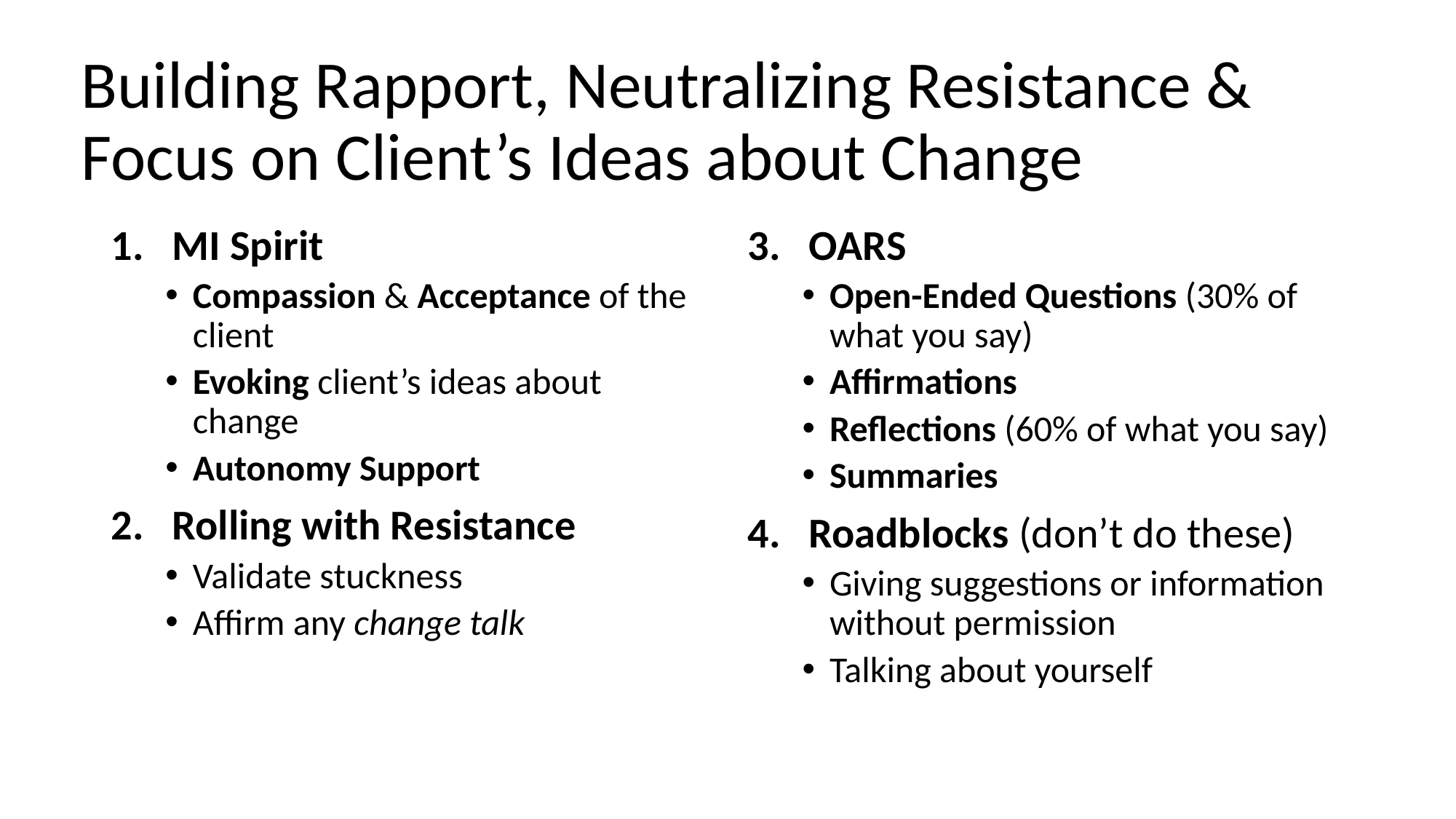

# Building Rapport, Neutralizing Resistance & Focus on Client’s Ideas about Change
MI Spirit
Compassion & Acceptance of the client
Evoking client’s ideas about change
Autonomy Support
Rolling with Resistance
Validate stuckness
Affirm any change talk

OARS
Open-Ended Questions (30% of what you say)
Affirmations
Reflections (60% of what you say)
Summaries
Roadblocks (don’t do these)
Giving suggestions or information without permission
Talking about yourself